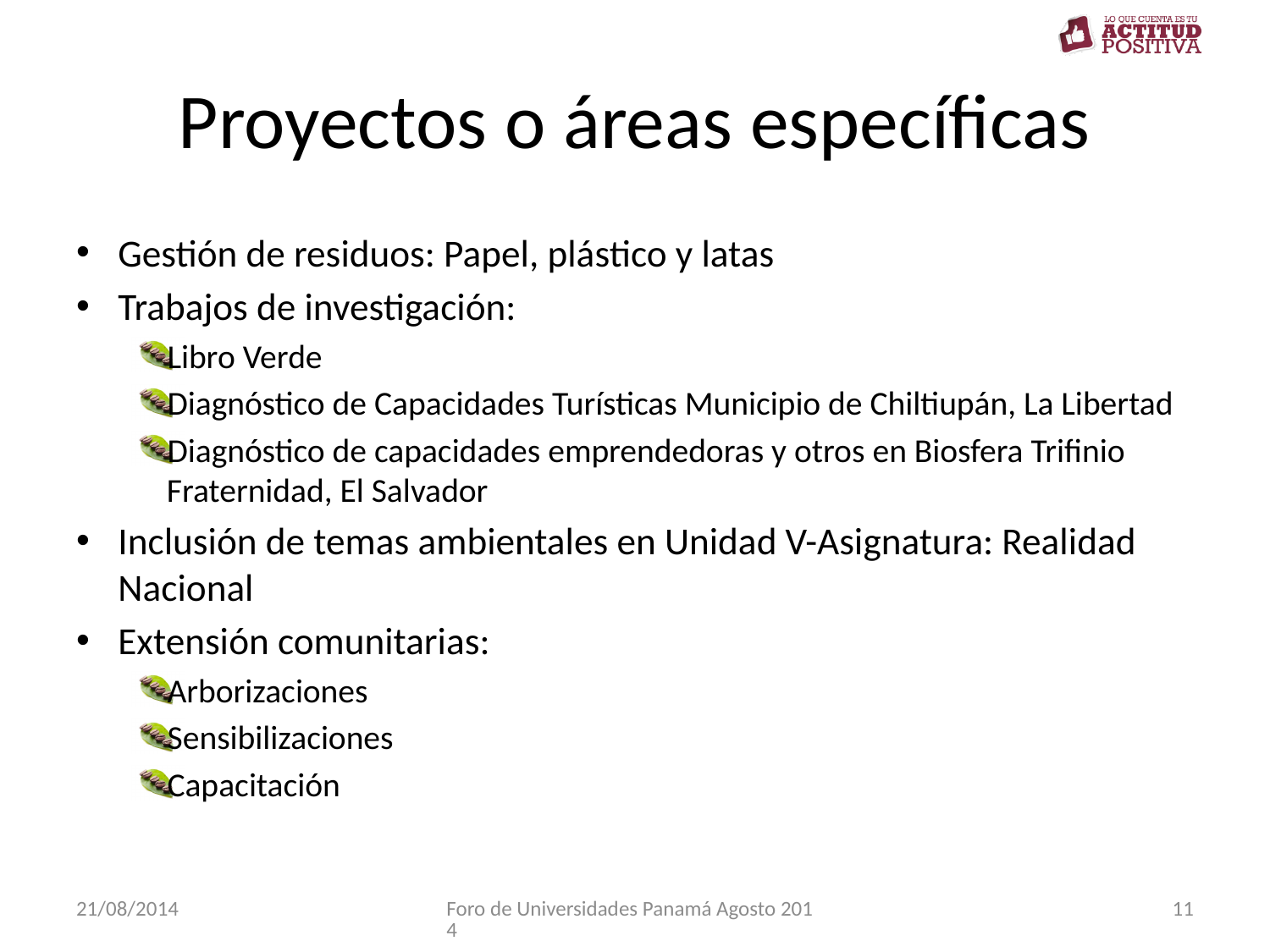

# Proyectos o áreas específicas
Gestión de residuos: Papel, plástico y latas
Trabajos de investigación:
Libro Verde
Diagnóstico de Capacidades Turísticas Municipio de Chiltiupán, La Libertad
Diagnóstico de capacidades emprendedoras y otros en Biosfera Trifinio Fraternidad, El Salvador
Inclusión de temas ambientales en Unidad V-Asignatura: Realidad Nacional
Extensión comunitarias:
Arborizaciones
Sensibilizaciones
Capacitación
21/08/2014
Foro de Universidades Panamá Agosto 2014
11